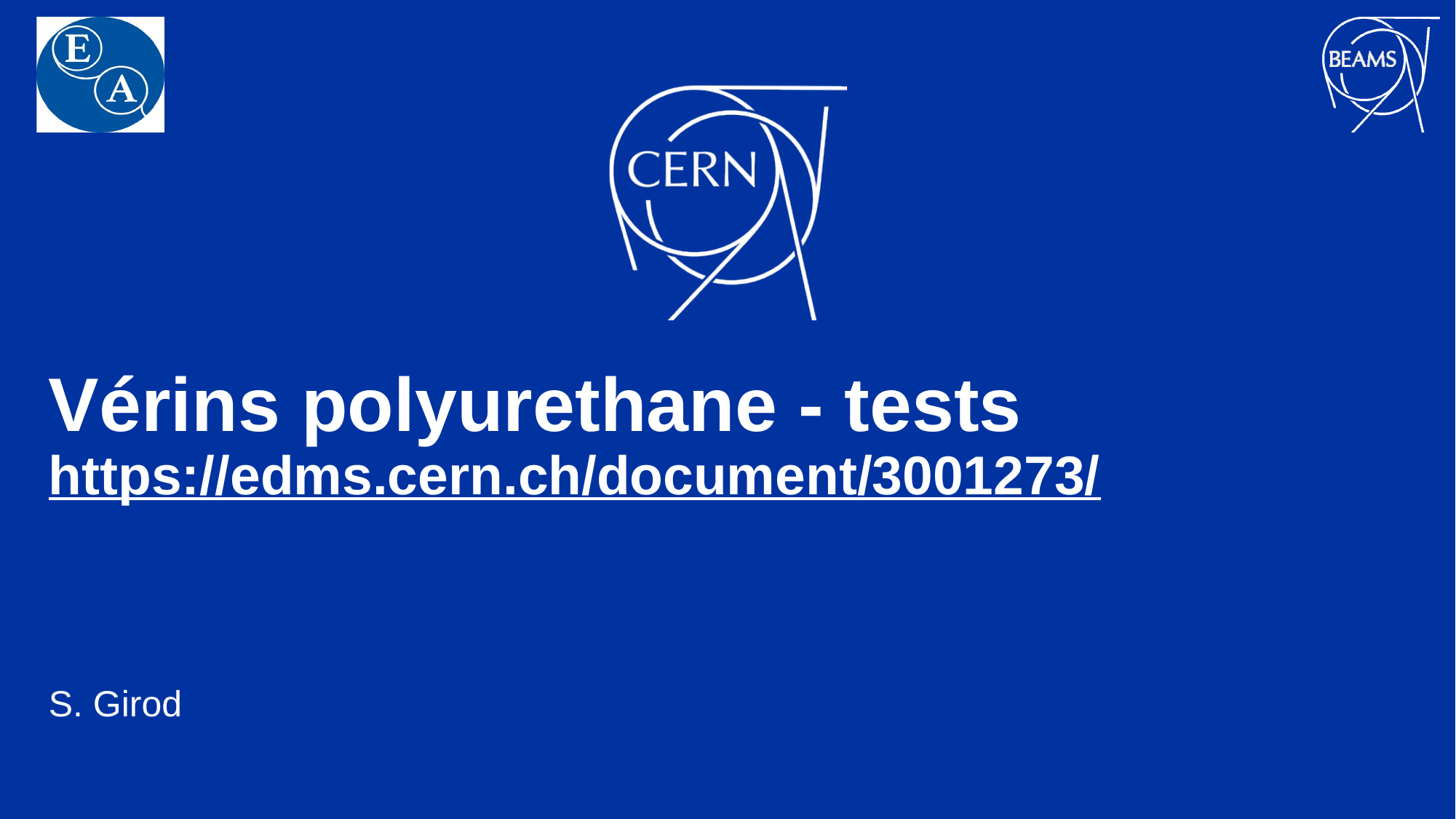

# Vérins polyurethane - tests https://edms.cern.ch/document/3001273/
S. Girod